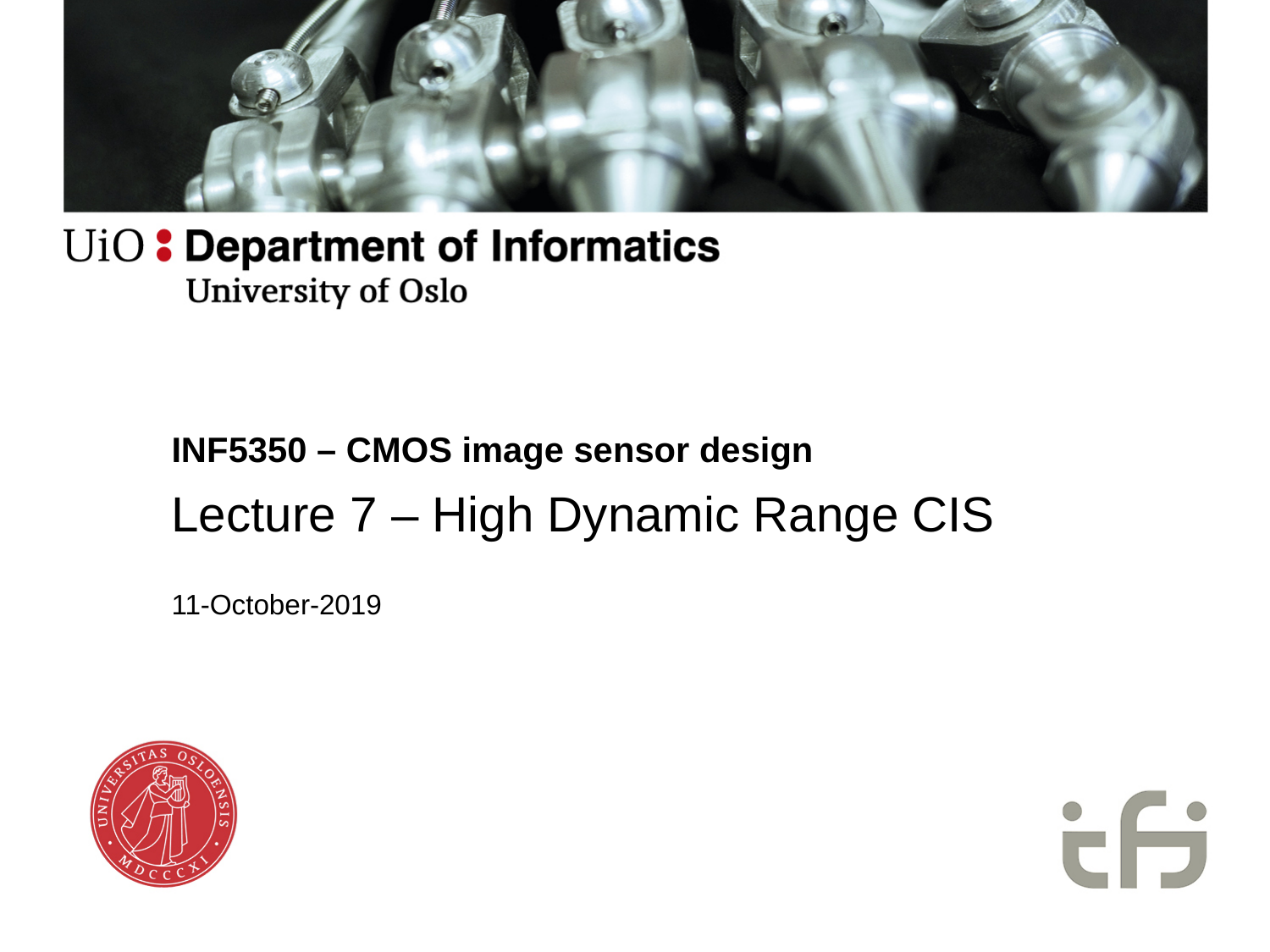

# INF5350 – CMOS image sensor design
Lecture 7 – High Dynamic Range CIS

11-October-2019